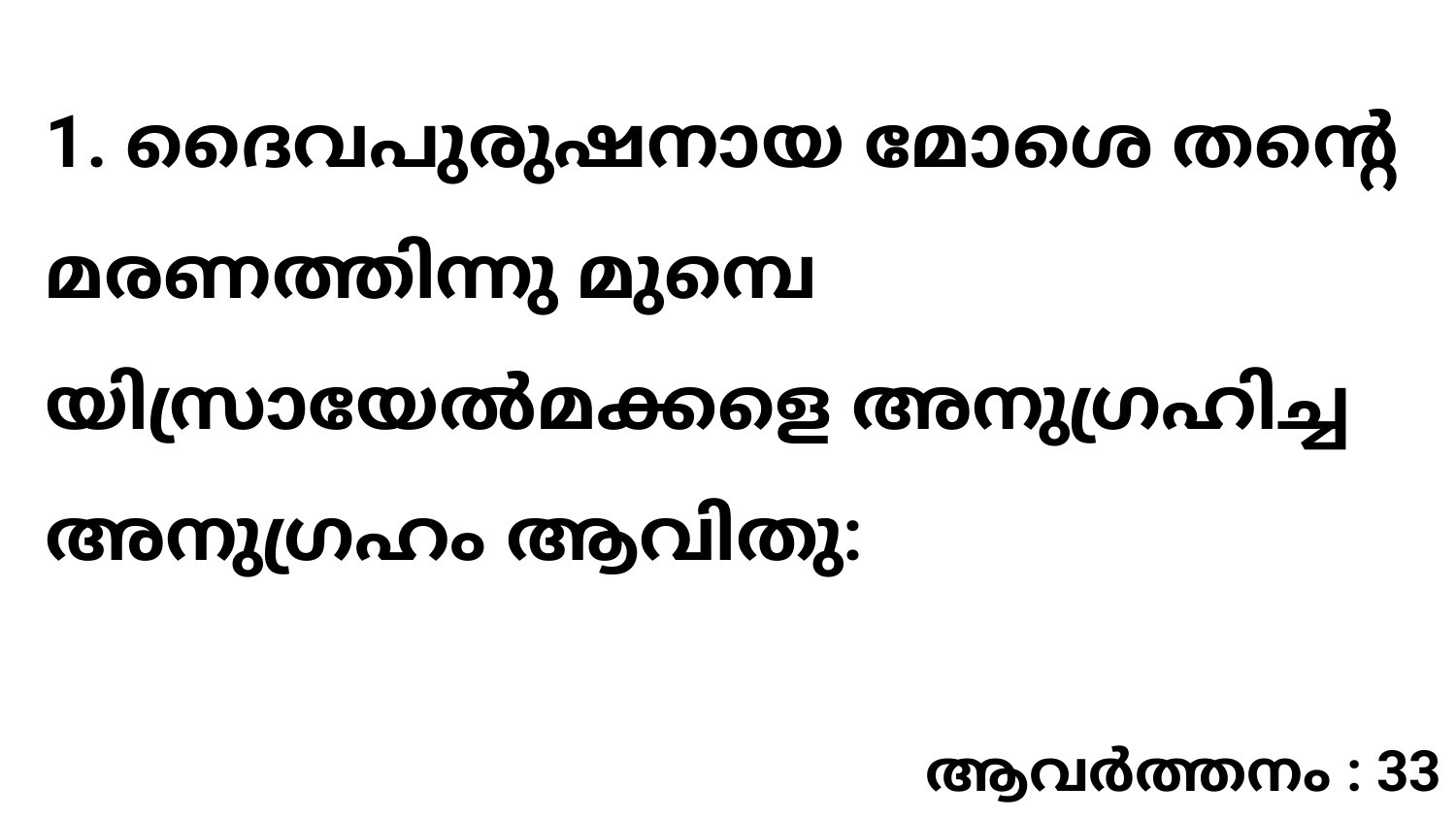

1. ദൈവപുരുഷനായ മോശെ തന്റെ മരണത്തിന്നു മുമ്പെ യിസ്രായേൽമക്കളെ അനുഗ്രഹിച്ച അനുഗ്രഹം ആവിതു:
ആവർത്തനം : 33